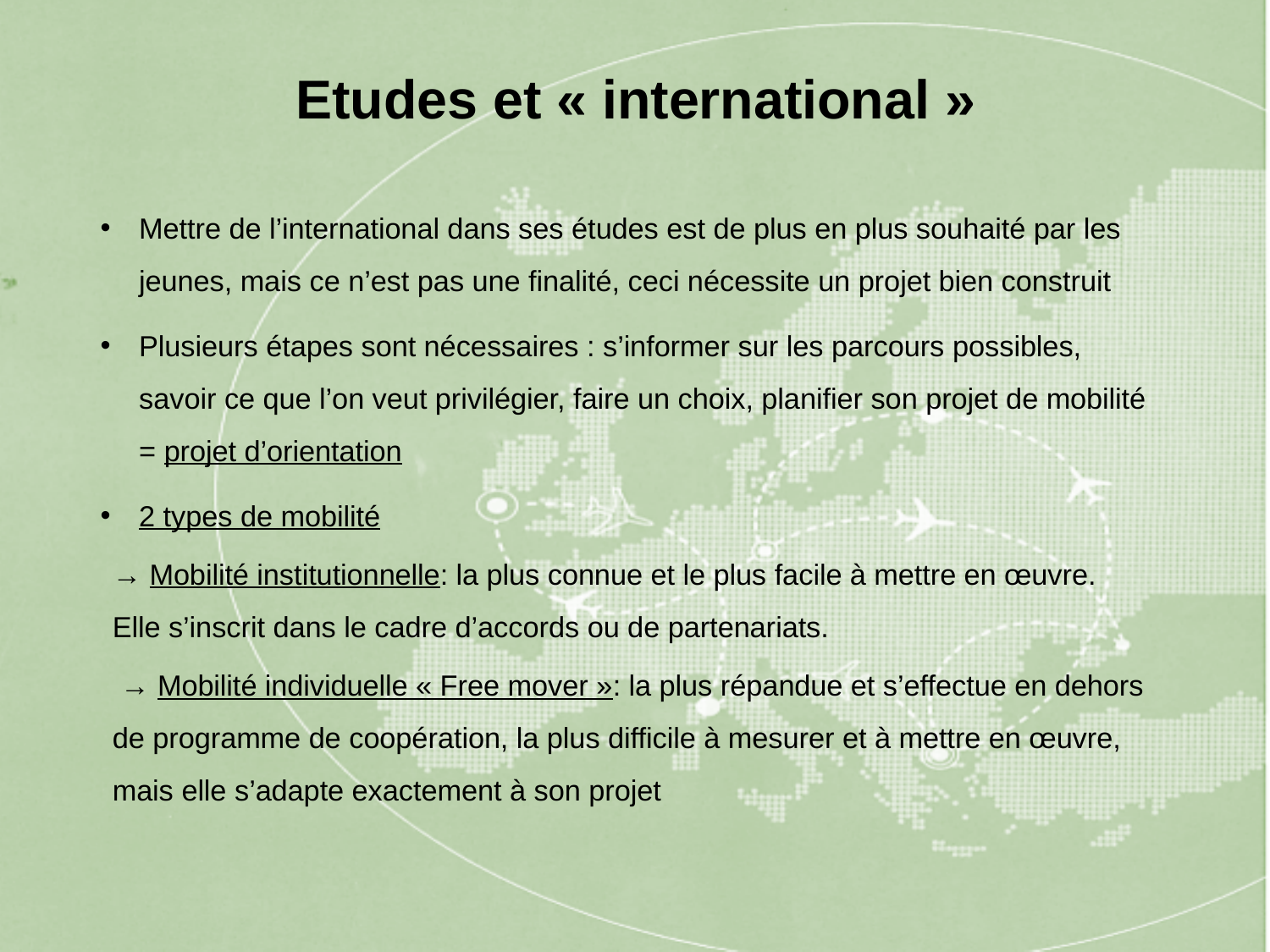

# Etudes et « international »
Mettre de l’international dans ses études est de plus en plus souhaité par les jeunes, mais ce n’est pas une finalité, ceci nécessite un projet bien construit
Plusieurs étapes sont nécessaires : s’informer sur les parcours possibles, savoir ce que l’on veut privilégier, faire un choix, planifier son projet de mobilité = projet d’orientation
2 types de mobilité
	→ Mobilité institutionnelle: la plus connue et le plus facile à mettre en œuvre. Elle s’inscrit dans le cadre d’accords ou de partenariats.
	 → Mobilité individuelle « Free mover »: la plus répandue et s’effectue en dehors de programme de coopération, la plus difficile à mesurer et à mettre en œuvre, mais elle s’adapte exactement à son projet